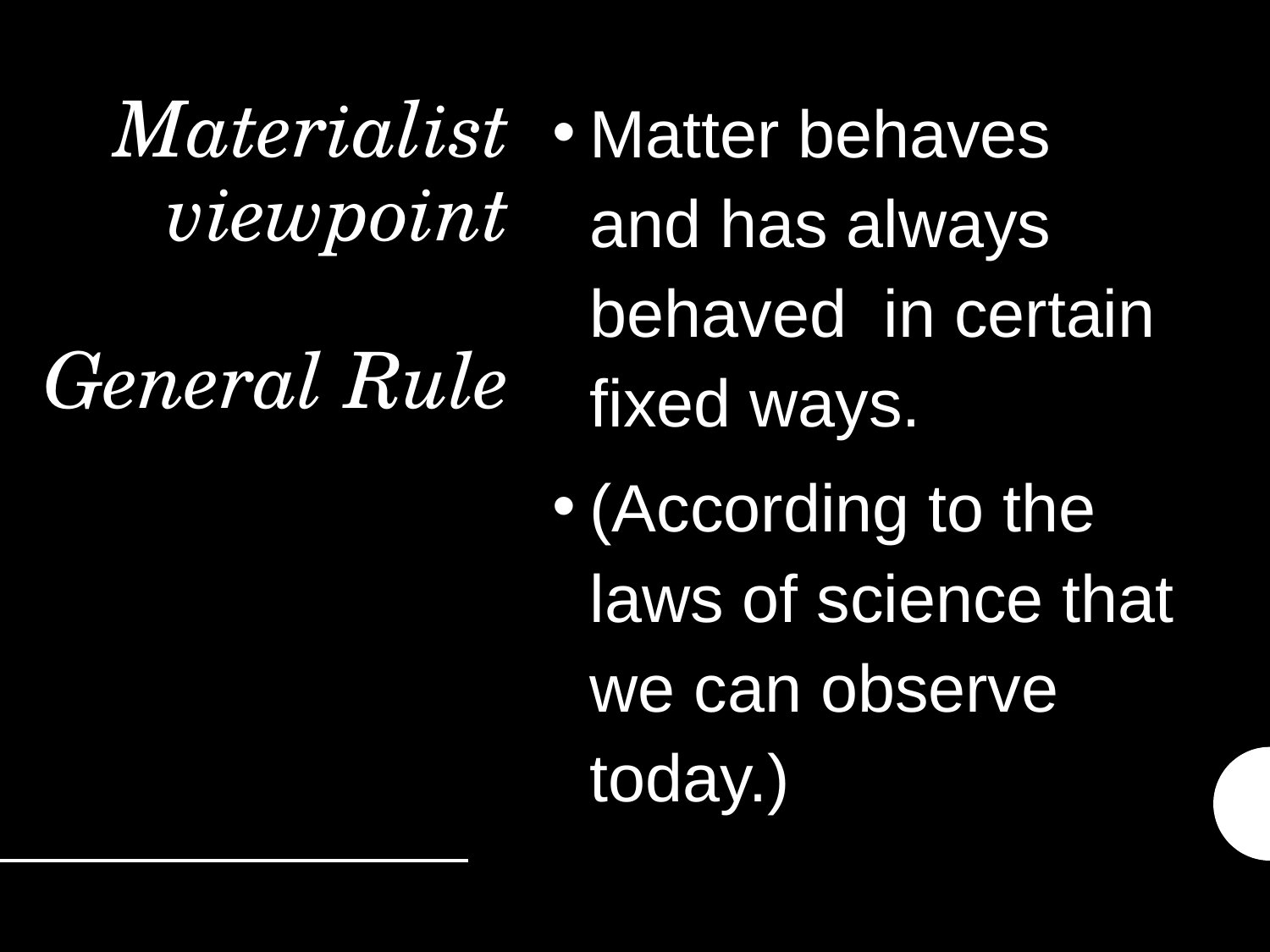

Matter behaves and has always behaved  in certain fixed ways.
(According to the laws of science that we can observe today.)

# Materialist viewpoint General Rule